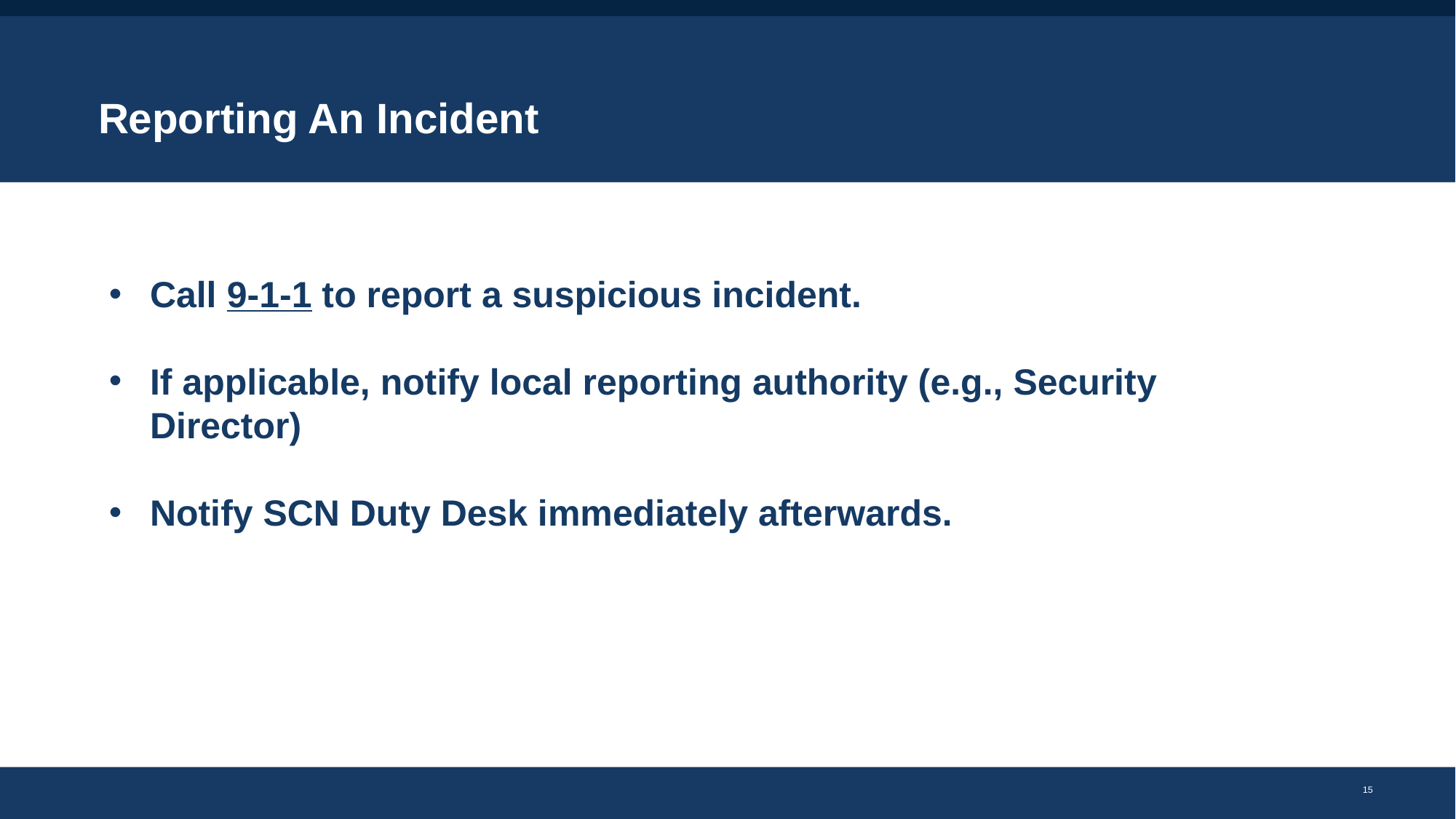

# Reporting An Incident
Call 9-1-1 to report a suspicious incident.

If applicable, notify local reporting authority (e.g., Security Director)

Notify SCN Duty Desk immediately afterwards.